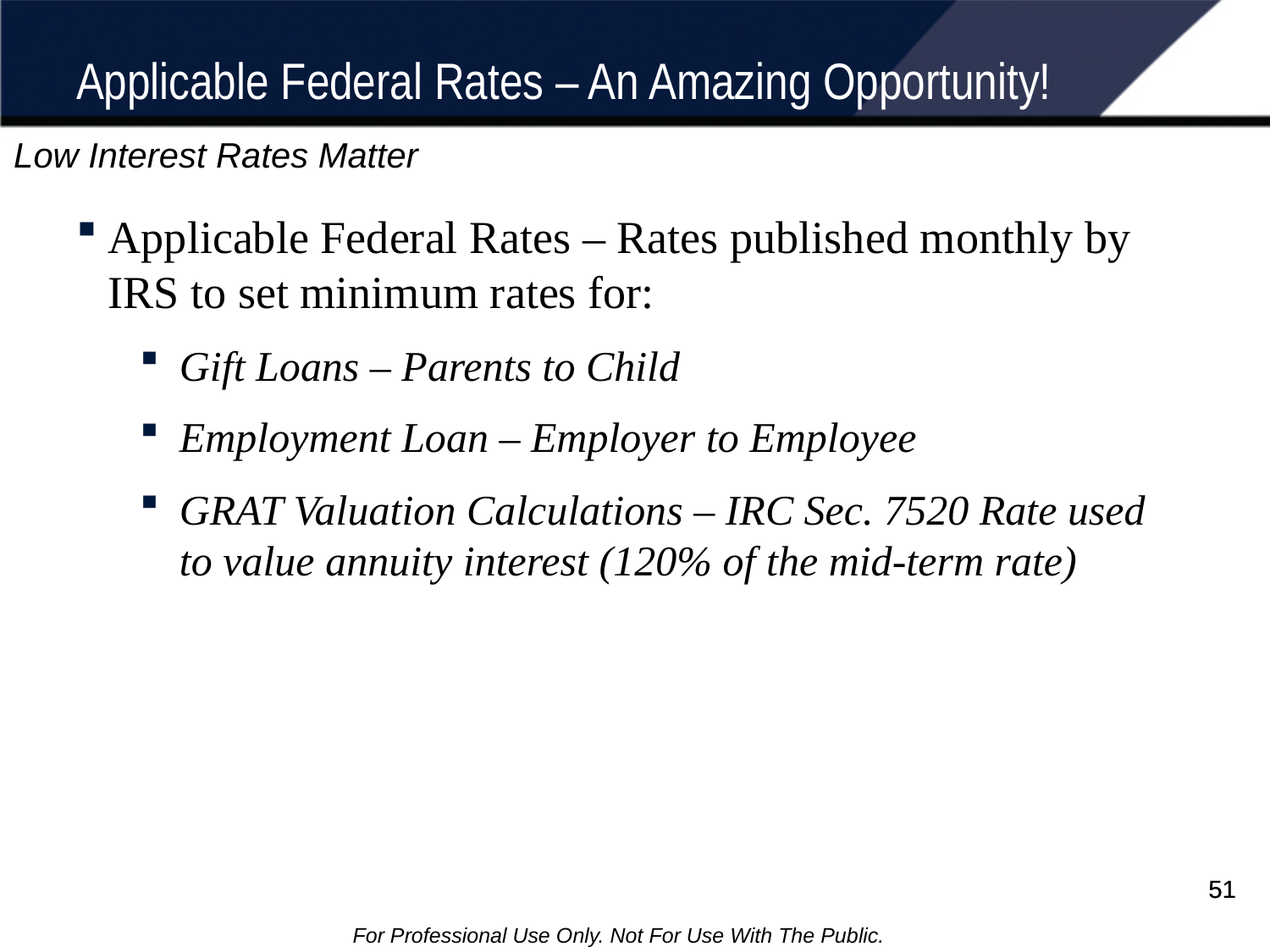

# Applicable Federal Rates – An Amazing Opportunity!
Low Interest Rates Matter
Applicable Federal Rates – Rates published monthly by IRS to set minimum rates for:
Gift Loans – Parents to Child
Employment Loan – Employer to Employee
GRAT Valuation Calculations – IRC Sec. 7520 Rate used to value annuity interest (120% of the mid-term rate)
51
51
For Professional Use Only. Not For Use With The Public.